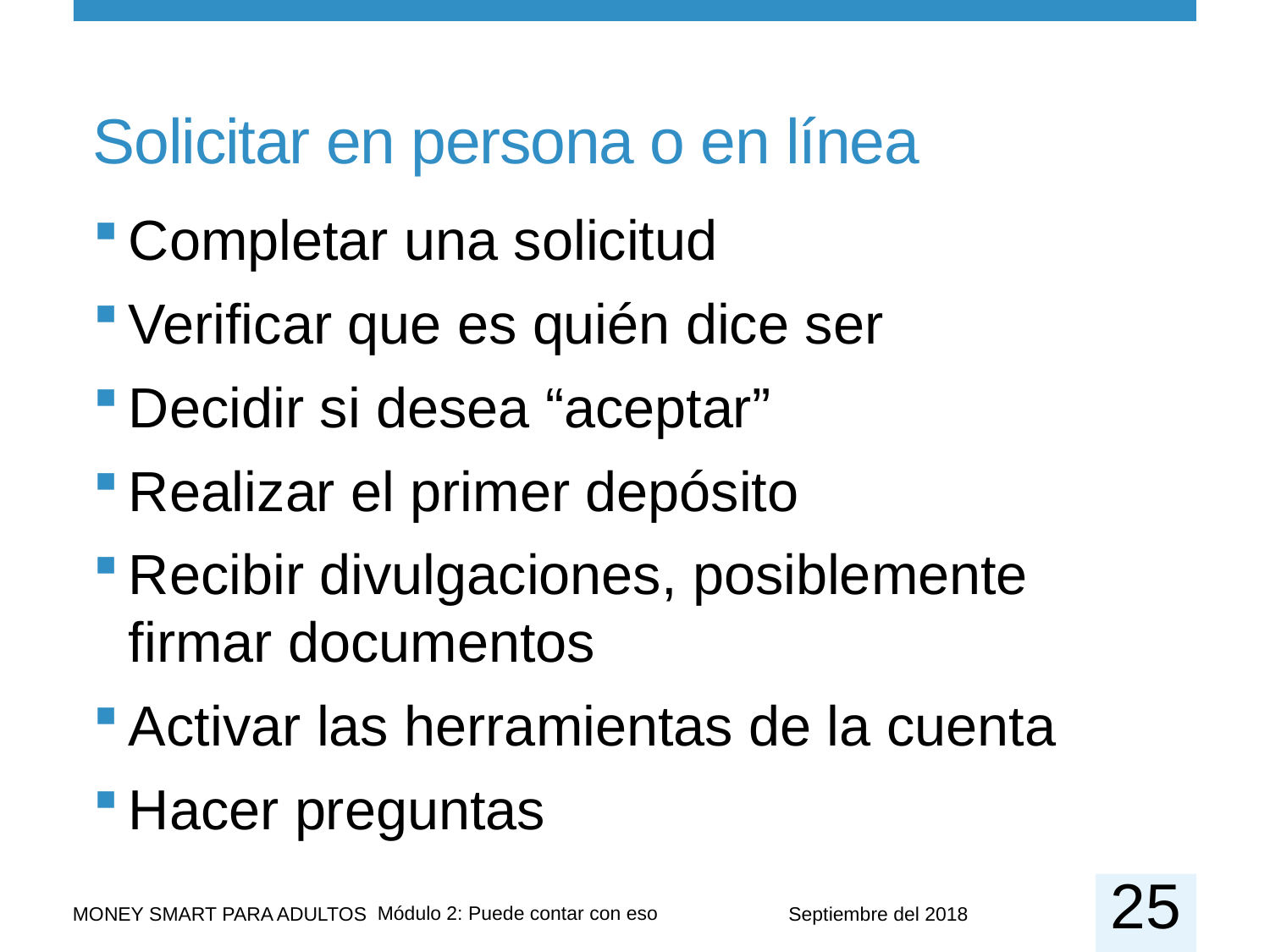

# Solicitar en persona o en línea
Completar una solicitud
Verificar que es quién dice ser
Decidir si desea “aceptar”
Realizar el primer depósito
Recibir divulgaciones, posiblemente firmar documentos
Activar las herramientas de la cuenta
Hacer preguntas
25